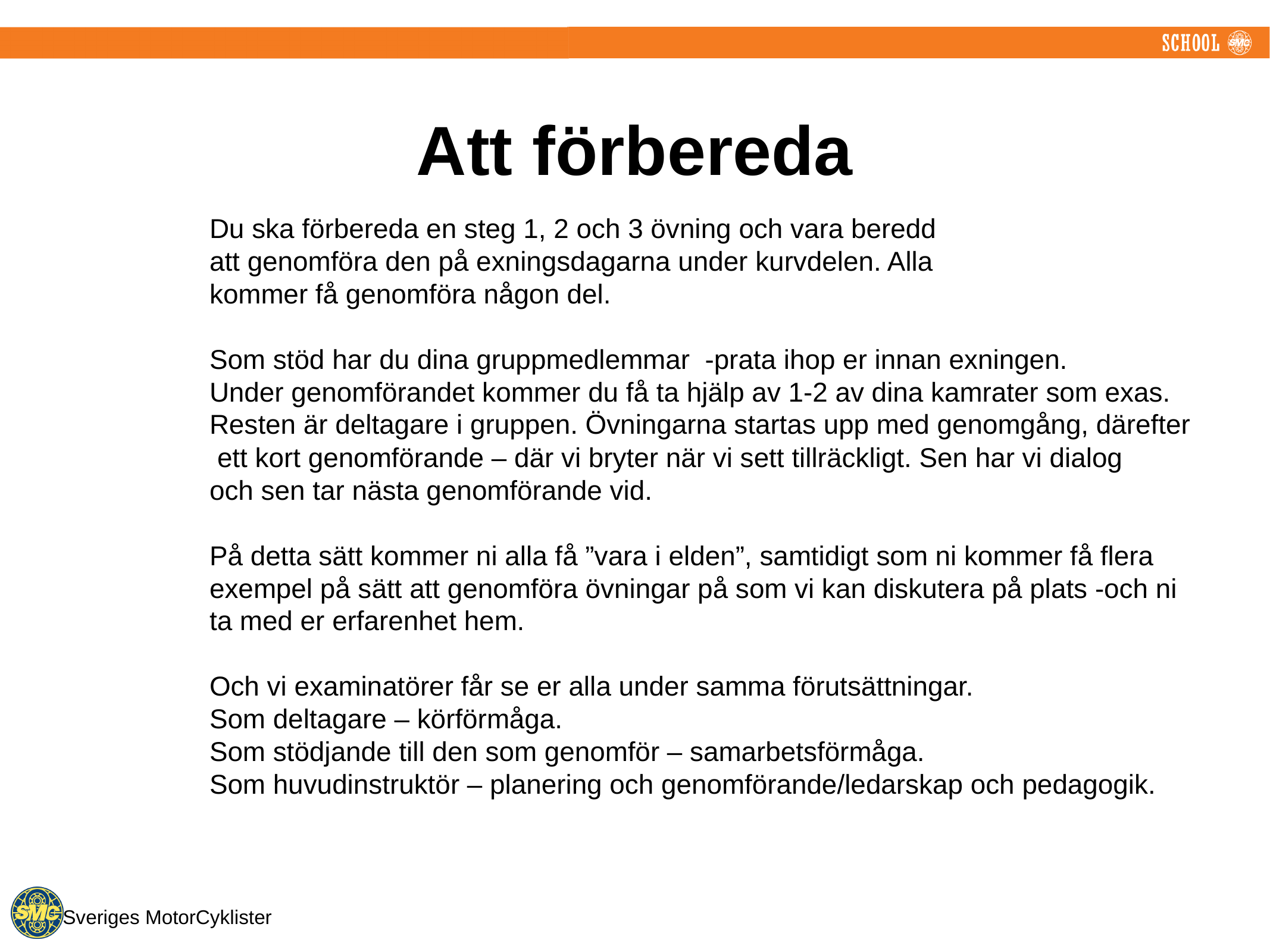

# Att förbereda
Du ska förbereda en steg 1, 2 och 3 övning och vara beredd
att genomföra den på exningsdagarna under kurvdelen. Alla
kommer få genomföra någon del.

Som stöd har du dina gruppmedlemmar  -prata ihop er innan exningen.
Under genomförandet kommer du få ta hjälp av 1-2 av dina kamrater som exas.
Resten är deltagare i gruppen. Övningarna startas upp med genomgång, därefter
 ett kort genomförande – där vi bryter när vi sett tillräckligt. Sen har vi dialog
och sen tar nästa genomförande vid.

På detta sätt kommer ni alla få ”vara i elden”, samtidigt som ni kommer få flera
exempel på sätt att genomföra övningar på som vi kan diskutera på plats -och ni
ta med er erfarenhet hem.

Och vi examinatörer får se er alla under samma förutsättningar.
Som deltagare – körförmåga.
Som stödjande till den som genomför – samarbetsförmåga.
Som huvudinstruktör – planering och genomförande/ledarskap och pedagogik.